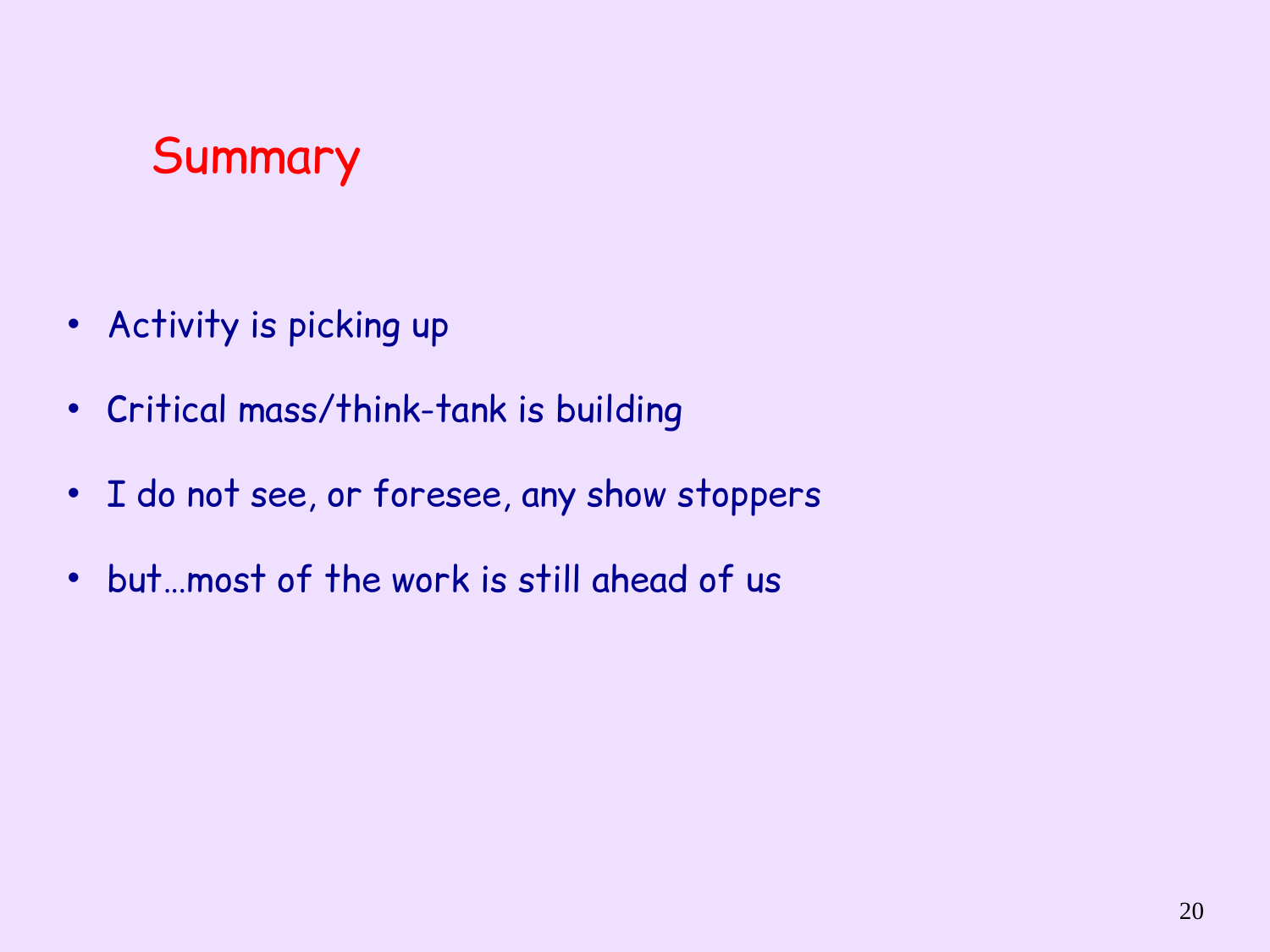

# Summary
Activity is picking up

Critical mass/think-tank is building

I do not see, or foresee, any show stoppers

but…most of the work is still ahead of us
20